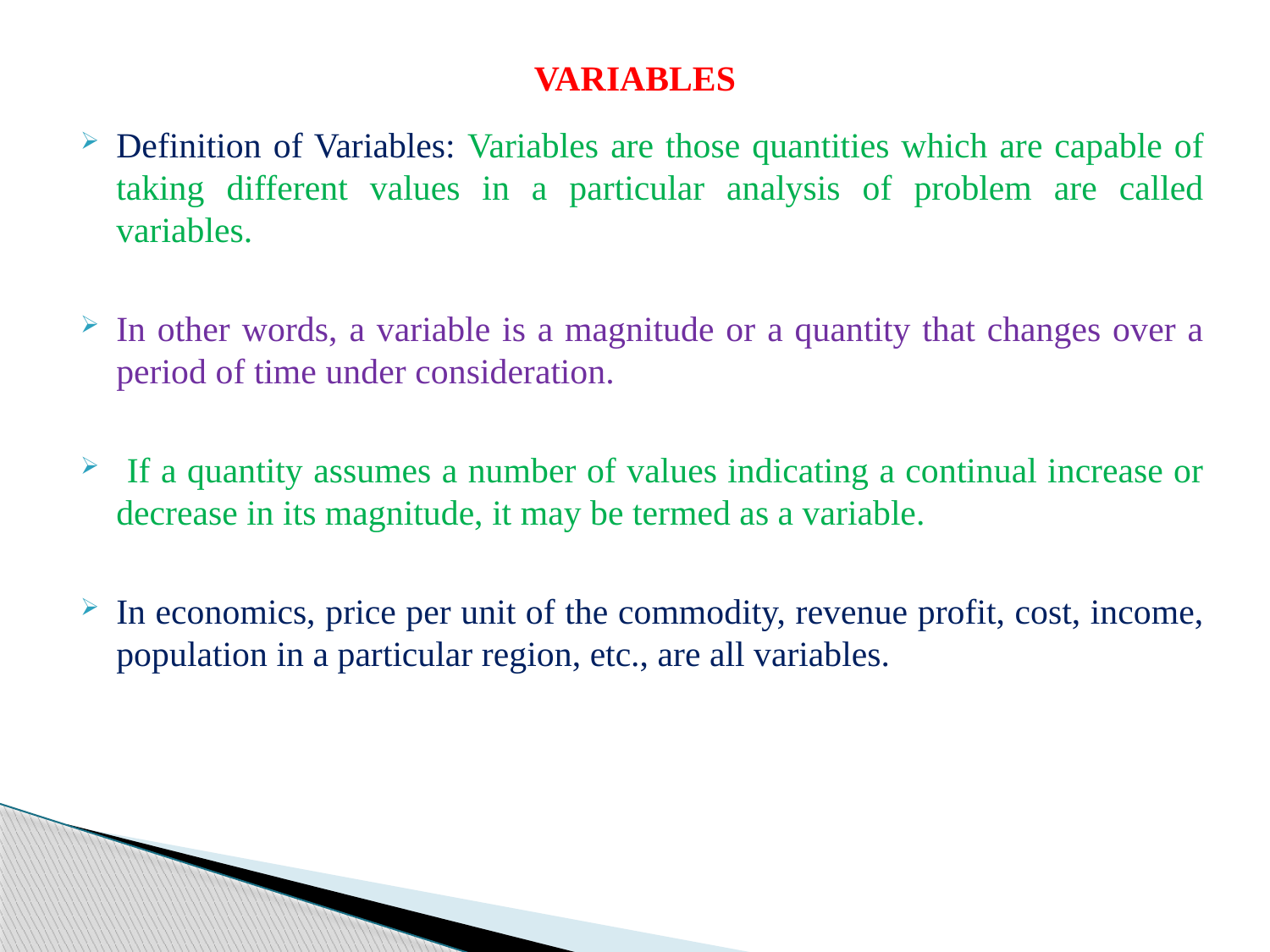

# VARIABLES
Definition of Variables: Variables are those quantities which are capable of taking different values in a particular analysis of problem are called variables.

In other words, a variable is a magnitude or a quantity that changes over a period of time under consideration.

 If a quantity assumes a number of values indicating a continual increase or decrease in its magnitude, it may be termed as a variable.

In economics, price per unit of the commodity, revenue profit, cost, income, population in a particular region, etc., are all variables.